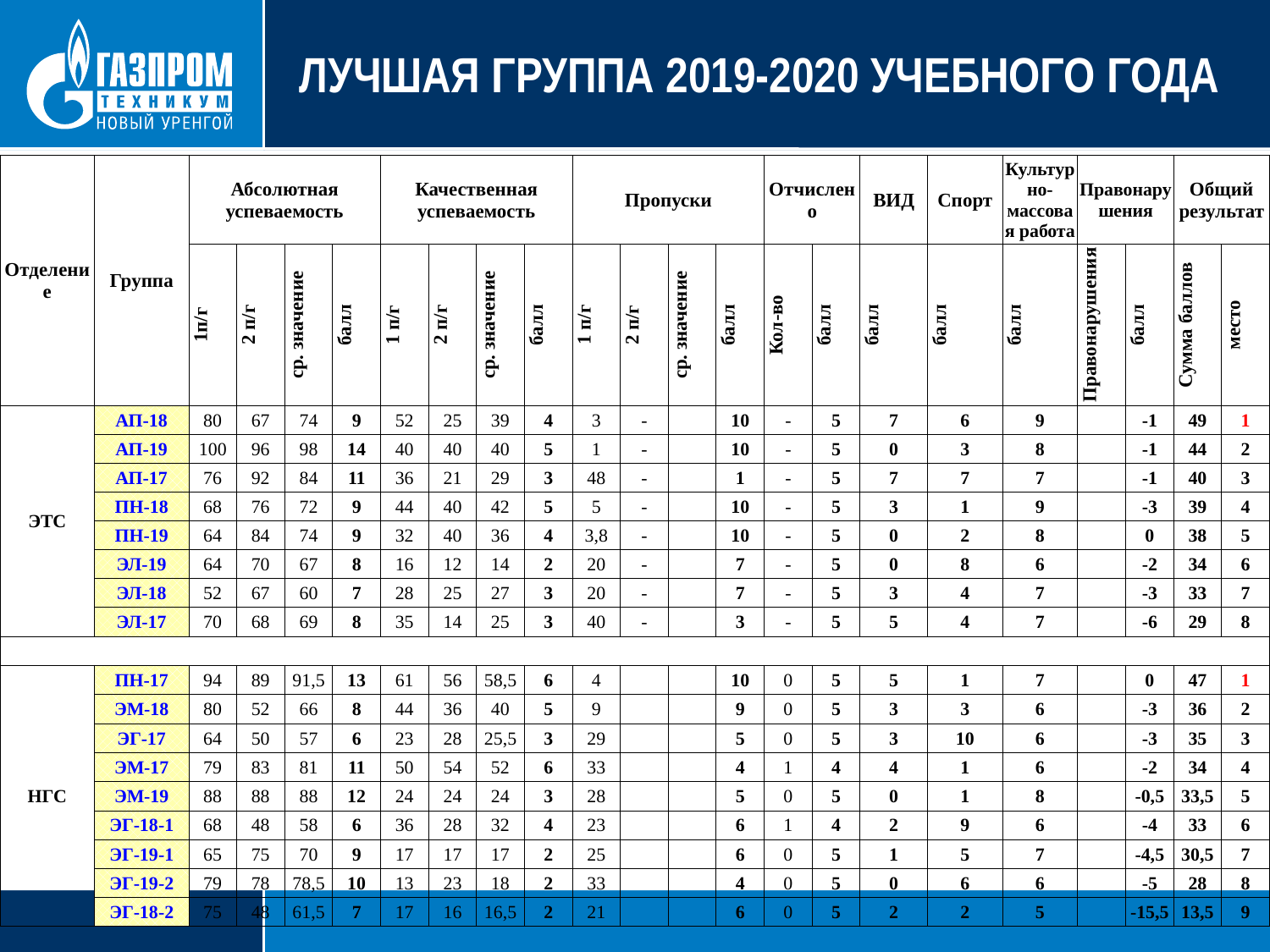

# ЛУЧШАЯ ГРУППА 2019-2020 УЧЕБНОГО ГОДА
| Отделение | Группа | Абсолютная успеваемость |  |  |  | Качественная успеваемость |  |  |  | Пропуски |  |  |  | Отчислено |  | ВИД | Спорт | Культурно-массовая работа | Правонарушения |  | Общий результат |  |
| --- | --- | --- | --- | --- | --- | --- | --- | --- | --- | --- | --- | --- | --- | --- | --- | --- | --- | --- | --- | --- | --- | --- |
|  |  | 1п/г | 2 п/г | ср. значение | балл | 1 п/г | 2 п/г | ср. значение | балл | 1 п/г | 2 п/г | ср. значение | балл | Кол-во | балл | балл | балл | балл | Правонарушения | балл | Сумма баллов | место |
| ЭТС | АП-18 | 80 | 67 | 74 | 9 | 52 | 25 | 39 | 4 | 3 | - |  | 10 | - | 5 | 7 | 6 | 9 |  | -1 | 49 | 1 |
|  | АП-19 | 100 | 96 | 98 | 14 | 40 | 40 | 40 | 5 | 1 | - |  | 10 | - | 5 | 0 | 3 | 8 |  | -1 | 44 | 2 |
|  | АП-17 | 76 | 92 | 84 | 11 | 36 | 21 | 29 | 3 | 48 | - |  | 1 | - | 5 | 7 | 7 | 7 |  | -1 | 40 | 3 |
|  | ПН-18 | 68 | 76 | 72 | 9 | 44 | 40 | 42 | 5 | 5 | - |  | 10 | - | 5 | 3 | 1 | 9 |  | -3 | 39 | 4 |
|  | ПН-19 | 64 | 84 | 74 | 9 | 32 | 40 | 36 | 4 | 3,8 | - |  | 10 | - | 5 | 0 | 2 | 8 |  | 0 | 38 | 5 |
|  | ЭЛ-19 | 64 | 70 | 67 | 8 | 16 | 12 | 14 | 2 | 20 | - |  | 7 | - | 5 | 0 | 8 | 6 |  | -2 | 34 | 6 |
|  | ЭЛ-18 | 52 | 67 | 60 | 7 | 28 | 25 | 27 | 3 | 20 | - |  | 7 | - | 5 | 3 | 4 | 7 |  | -3 | 33 | 7 |
|  | ЭЛ-17 | 70 | 68 | 69 | 8 | 35 | 14 | 25 | 3 | 40 | - |  | 3 | - | 5 | 5 | 4 | 7 |  | -6 | 29 | 8 |
|  |  |  |  |  |  |  |  |  |  |  |  |  |  |  |  |  |  |  |  |  |  |  |
| НГС | ПН-17 | 94 | 89 | 91,5 | 13 | 61 | 56 | 58,5 | 6 | 4 |  |  | 10 | 0 | 5 | 5 | 1 | 7 |  | 0 | 47 | 1 |
|  | ЭМ-18 | 80 | 52 | 66 | 8 | 44 | 36 | 40 | 5 | 9 |  |  | 9 | 0 | 5 | 3 | 3 | 6 |  | -3 | 36 | 2 |
|  | ЭГ-17 | 64 | 50 | 57 | 6 | 23 | 28 | 25,5 | 3 | 29 |  |  | 5 | 0 | 5 | 3 | 10 | 6 |  | -3 | 35 | 3 |
|  | ЭМ-17 | 79 | 83 | 81 | 11 | 50 | 54 | 52 | 6 | 33 |  |  | 4 | 1 | 4 | 4 | 1 | 6 |  | -2 | 34 | 4 |
|  | ЭМ-19 | 88 | 88 | 88 | 12 | 24 | 24 | 24 | 3 | 28 |  |  | 5 | 0 | 5 | 0 | 1 | 8 |  | -0,5 | 33,5 | 5 |
|  | ЭГ-18-1 | 68 | 48 | 58 | 6 | 36 | 28 | 32 | 4 | 23 |  |  | 6 | 1 | 4 | 2 | 9 | 6 |  | -4 | 33 | 6 |
|  | ЭГ-19-1 | 65 | 75 | 70 | 9 | 17 | 17 | 17 | 2 | 25 |  |  | 6 | 0 | 5 | 1 | 5 | 7 |  | -4,5 | 30,5 | 7 |
|  | ЭГ-19-2 | 79 | 78 | 78,5 | 10 | 13 | 23 | 18 | 2 | 33 |  |  | 4 | 0 | 5 | 0 | 6 | 6 |  | -5 | 28 | 8 |
|  | ЭГ-18-2 | 75 | 48 | 61,5 | 7 | 17 | 16 | 16,5 | 2 | 21 |  |  | 6 | 0 | 5 | 2 | 2 | 5 |  | -15,5 | 13,5 | 9 |